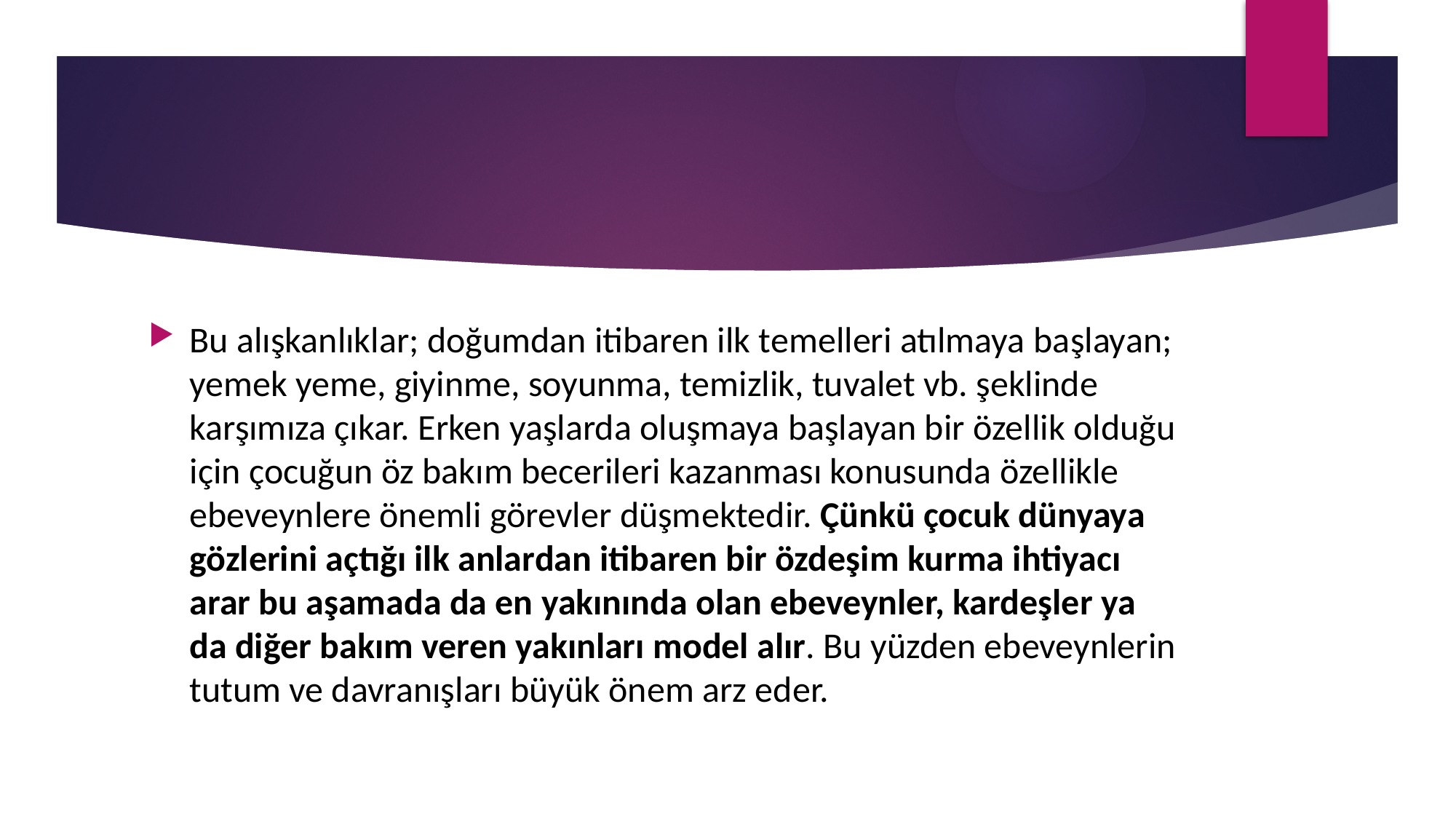

Bu alışkanlıklar; doğumdan itibaren ilk temelleri atılmaya başlayan; yemek yeme, giyinme, soyunma, temizlik, tuvalet vb. şeklinde karşımıza çıkar. Erken yaşlarda oluşmaya başlayan bir özellik olduğu için çocuğun öz bakım becerileri kazanması konusunda özellikle ebeveynlere önemli görevler düşmektedir. Çünkü çocuk dünyaya gözlerini açtığı ilk anlardan itibaren bir özdeşim kurma ihtiyacı arar bu aşamada da en yakınında olan ebeveynler, kardeşler ya da diğer bakım veren yakınları model alır. Bu yüzden ebeveynlerin tutum ve davranışları büyük önem arz eder.